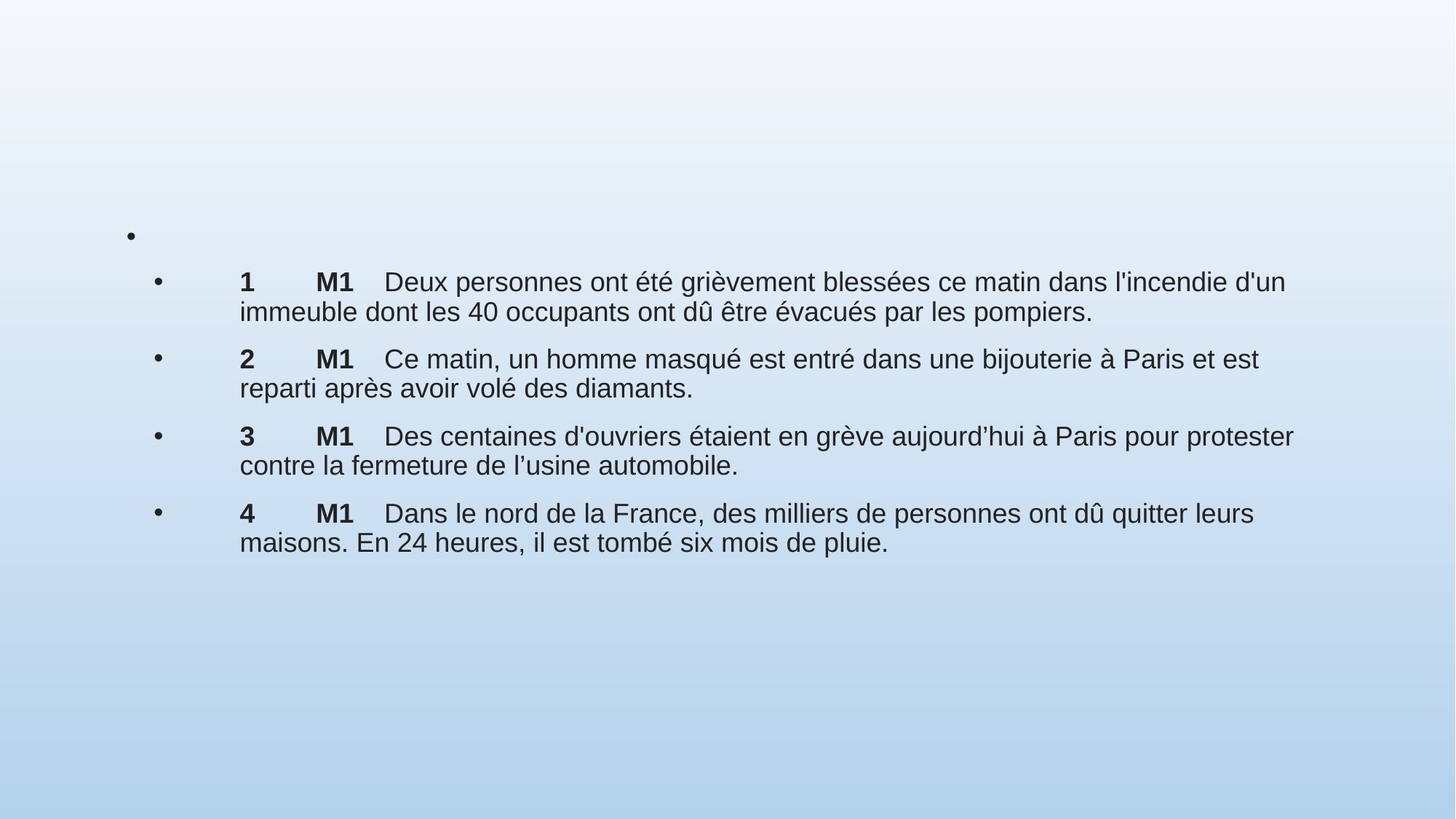

#

1        M1    Deux personnes ont été grièvement blessées ce matin dans l'incendie d'un immeuble dont les 40 occupants ont dû être évacués par les pompiers.
2        M1    Ce matin, un homme masqué est entré dans une bijouterie à Paris et est reparti après avoir volé des diamants.
3        M1    Des centaines d'ouvriers étaient en grève aujourd’hui à Paris pour protester contre la fermeture de l’usine automobile.
4        M1    Dans le nord de la France, des milliers de personnes ont dû quitter leurs maisons. En 24 heures, il est tombé six mois de pluie.